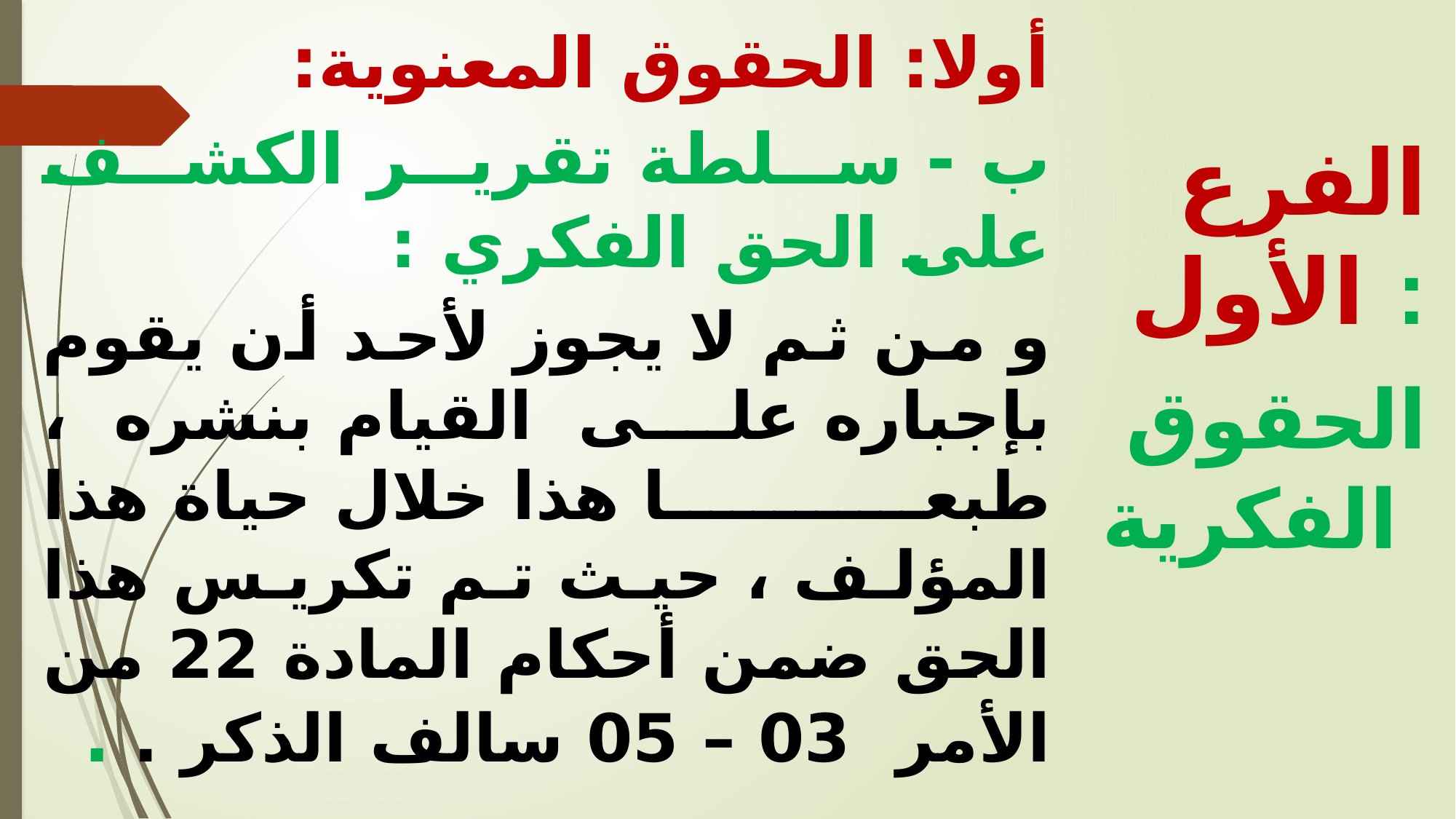

أولا: الحقوق المعنوية:
ب - سلطة تقرير الكشف على الحق الفكري :
و من ثم لا يجوز لأحد أن يقوم بإجباره على  القيام بنشره  ، طبعا هذا خلال حياة هذا المؤلف ، حيث تم تكريس هذا الحق ضمن أحكام المادة 22 من الأمر  03 – 05 سالف الذكر . .
الفرع الأول :
 الحقوق الفكرية